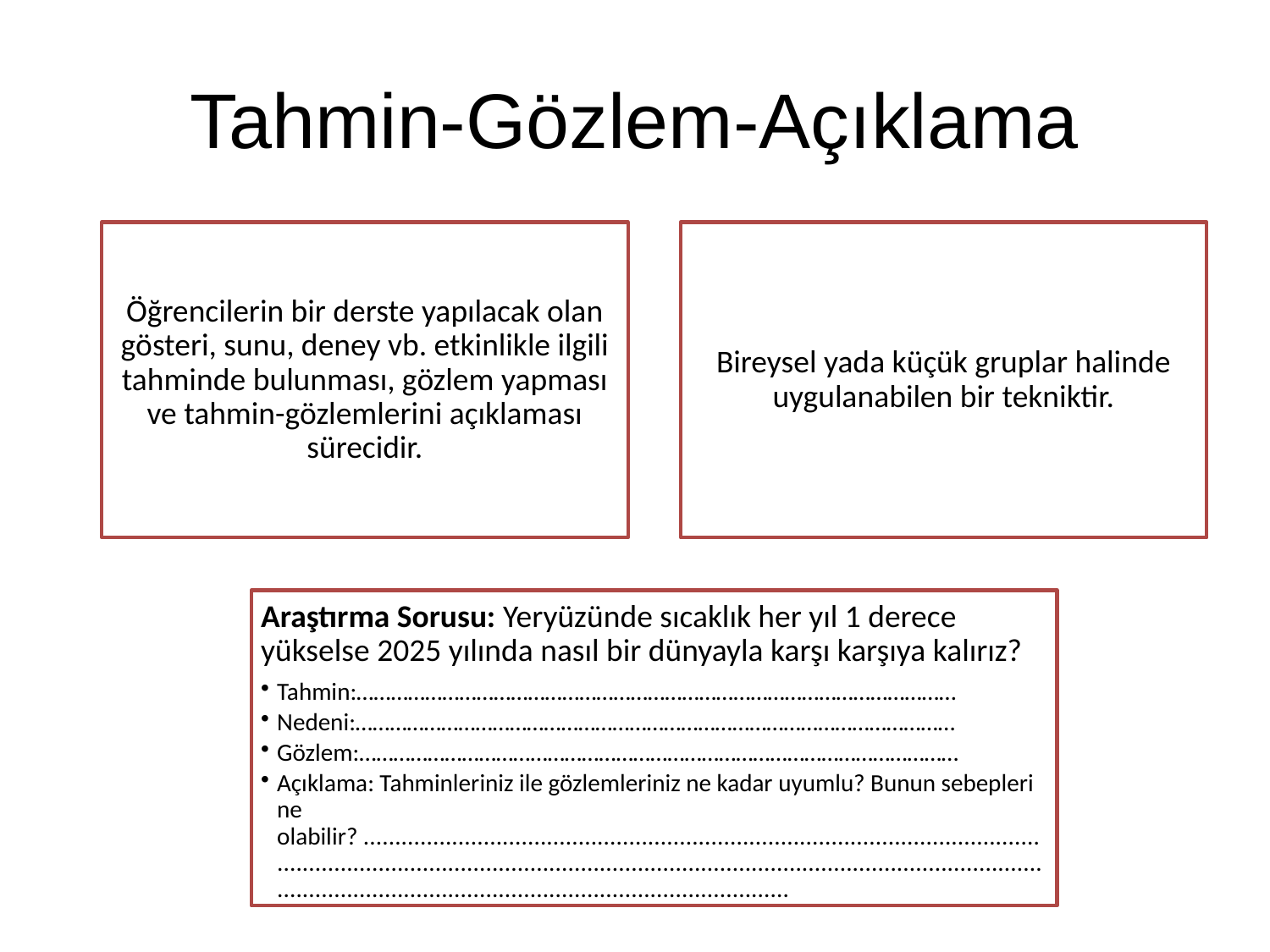

# Tahmin-Gözlem-Açıklama
Öğrencilerin bir derste yapılacak olan gösteri, sunu, deney vb. etkinlikle ilgili tahminde bulunması, gözlem yapması ve tahmin-gözlemlerini açıklaması sürecidir.
Bireysel yada küçük gruplar halinde uygulanabilen bir tekniktir.
Araştırma Sorusu: Yeryüzünde sıcaklık her yıl 1 derece yükselse 2025 yılında nasıl bir dünyayla karşı karşıya kalırız?
Tahmin:……………………………………………………………………………………………
Nedeni:……………………………………………………………………………………………
Gözlem:……………………………………………………………………………………………
Açıklama: Tahminleriniz ile gözlemleriniz ne kadar uyumlu? Bunun sebepleri ne  olabilir? .....................................................................................................................................................................................................................................................................................................................